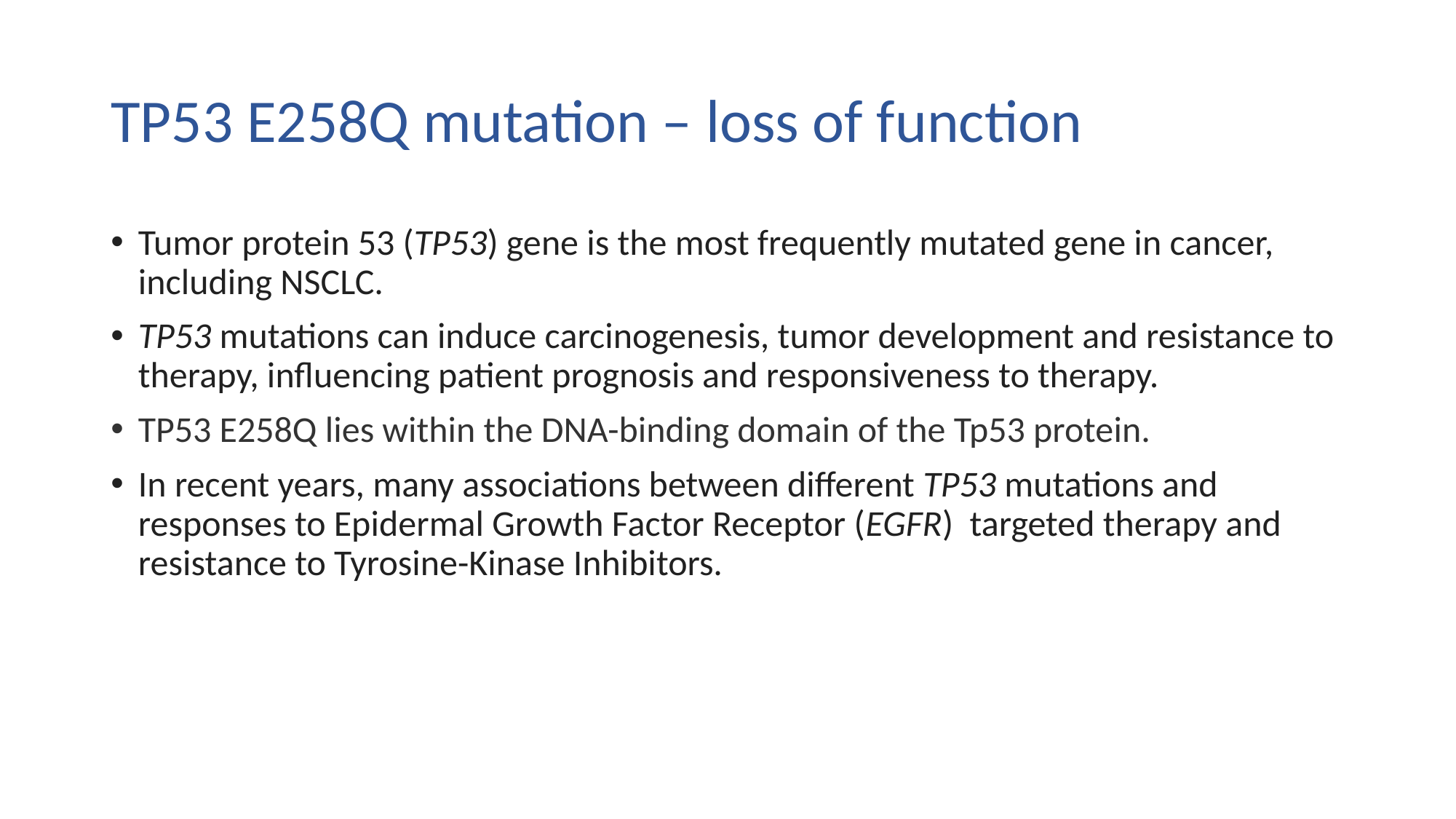

# TP53 E258Q mutation – loss of function
Tumor protein 53 (TP53) gene is the most frequently mutated gene in cancer, including NSCLC.
TP53 mutations can induce carcinogenesis, tumor development and resistance to therapy, influencing patient prognosis and responsiveness to therapy.
TP53 E258Q lies within the DNA-binding domain of the Tp53 protein.
In recent years, many associations between different TP53 mutations and responses to Epidermal Growth Factor Receptor (EGFR)  targeted therapy and resistance to Tyrosine-Kinase Inhibitors.